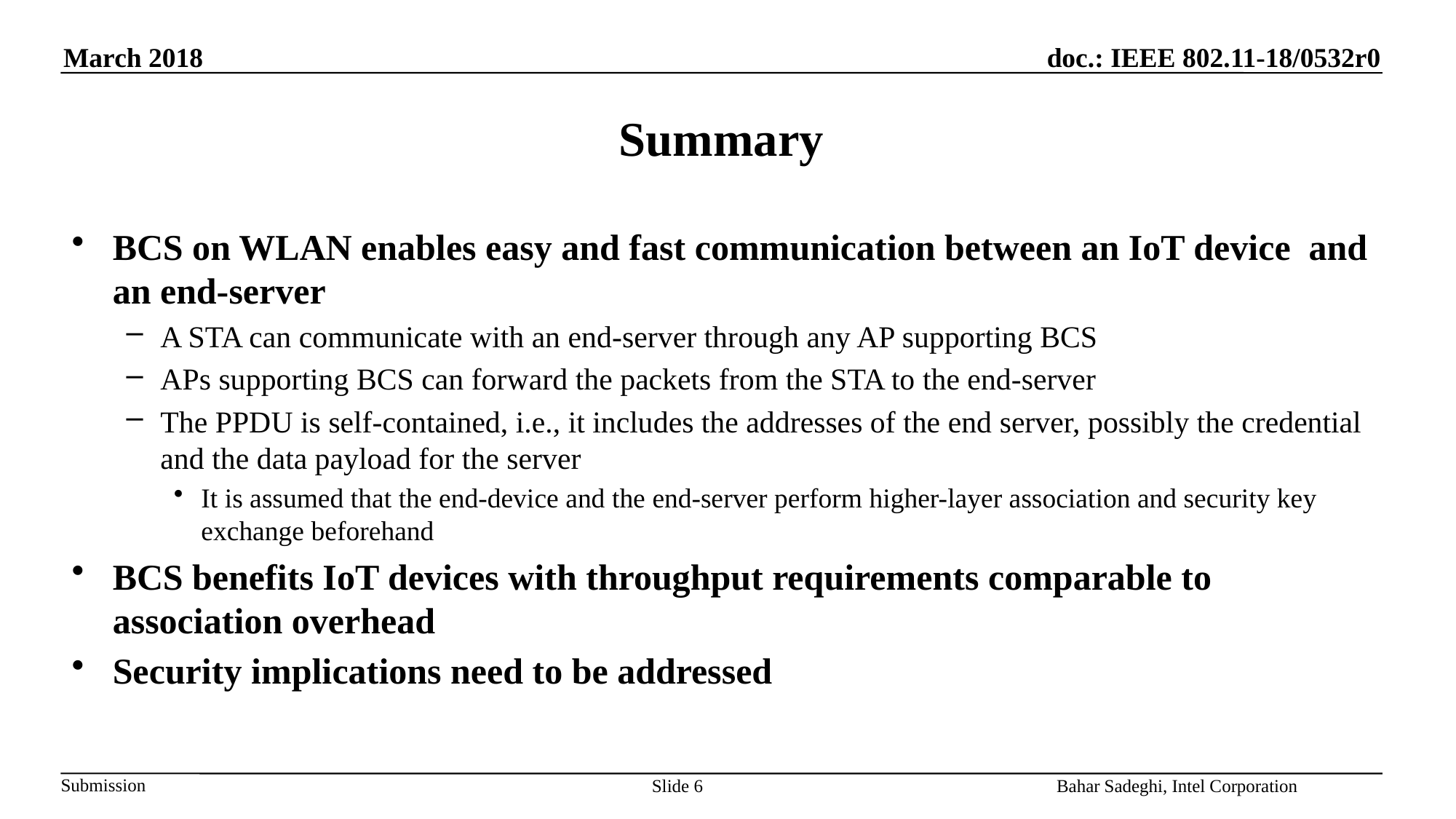

# Summary
BCS on WLAN enables easy and fast communication between an IoT device  and an end-server
A STA can communicate with an end-server through any AP supporting BCS
APs supporting BCS can forward the packets from the STA to the end-server
The PPDU is self-contained, i.e., it includes the addresses of the end server, possibly the credential and the data payload for the server
It is assumed that the end-device and the end-server perform higher-layer association and security key exchange beforehand
BCS benefits IoT devices with throughput requirements comparable to association overhead
Security implications need to be addressed